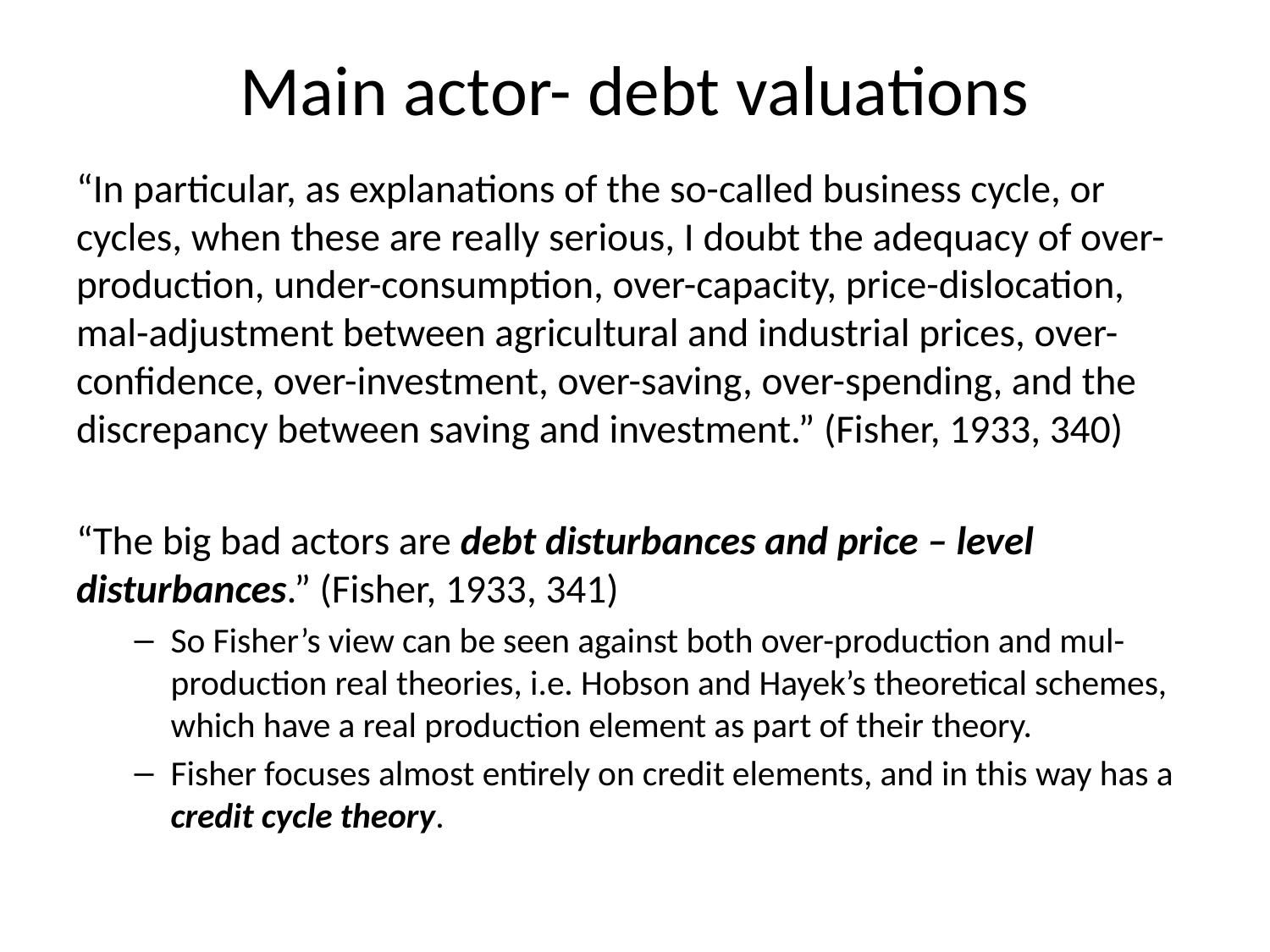

# Main actor- debt valuations
“In particular, as explanations of the so-called business cycle, or cycles, when these are really serious, I doubt the adequacy of over-production, under-consumption, over-capacity, price-dislocation, mal-adjustment between agricultural and industrial prices, over-confidence, over-investment, over-saving, over-spending, and the discrepancy between saving and investment.” (Fisher, 1933, 340)

“The big bad actors are debt disturbances and price – level disturbances.” (Fisher, 1933, 341)
So Fisher’s view can be seen against both over-production and mul-production real theories, i.e. Hobson and Hayek’s theoretical schemes, which have a real production element as part of their theory.
Fisher focuses almost entirely on credit elements, and in this way has a credit cycle theory.